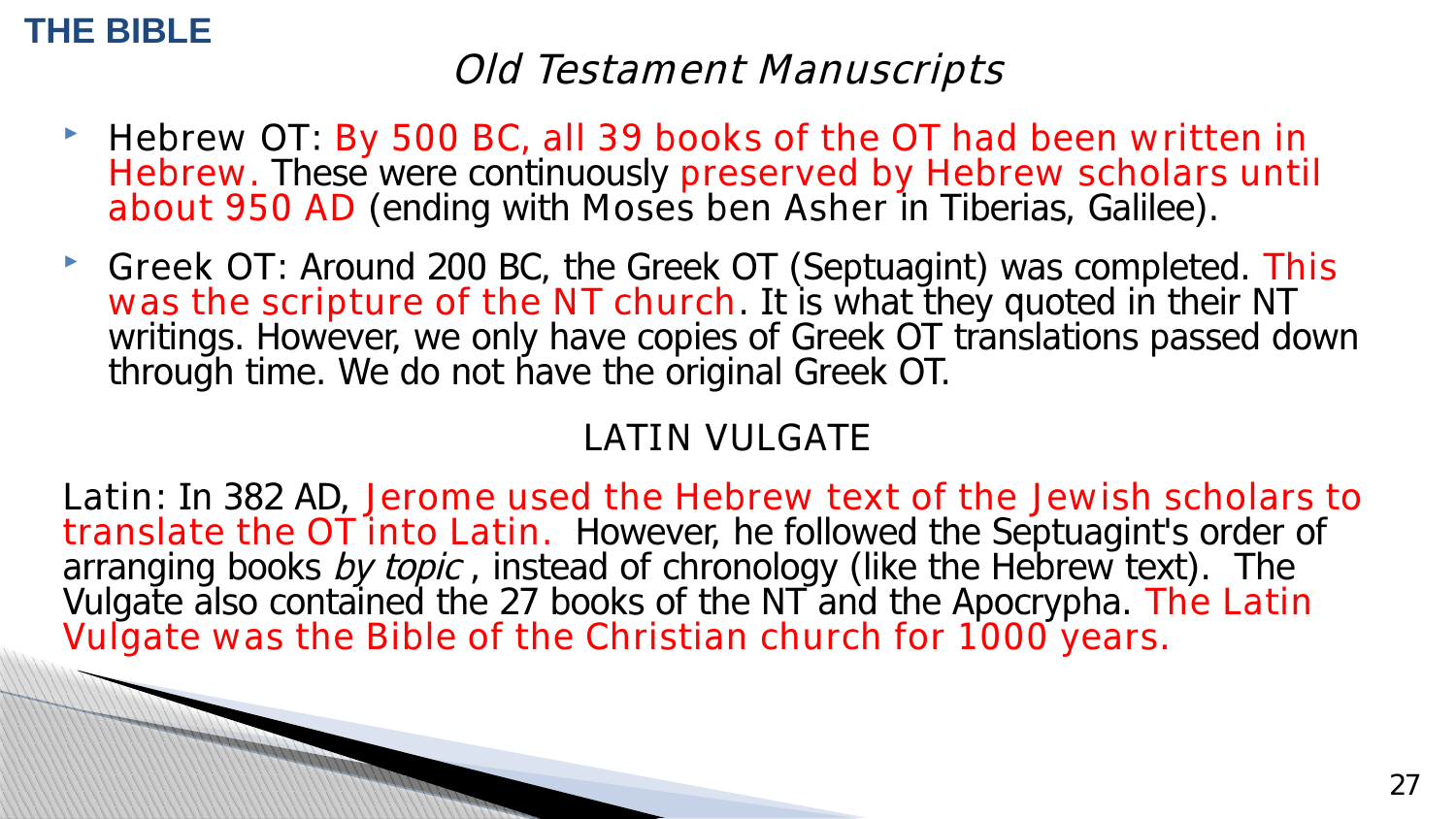

# THE BIBLE
Old Testament Manuscripts

Hebrew OT: By 500 BC, all 39 books of the OT had been written in Hebrew. These were continuously preserved by Hebrew scholars until about 950 AD (ending with Moses ben Asher in Tiberias, Galilee).

Greek OT: Around 200 BC, the Greek OT (Septuagint) was completed. This was the scripture of the NT church. It is what they quoted in their NT writings. However, we only have copies of Greek OT translations passed down through time. We do not have the original Greek OT.

LATIN VULGATE

Latin: In 382 AD, Jerome used the Hebrew text of the Jewish scholars to translate the OT into Latin.  However, he followed the Septuagint's order of arranging books by topic , instead of chronology (like the Hebrew text).  The Vulgate also contained the 27 books of the NT and the Apocrypha. The Latin Vulgate was the Bible of the Christian church for 1000 years.

27